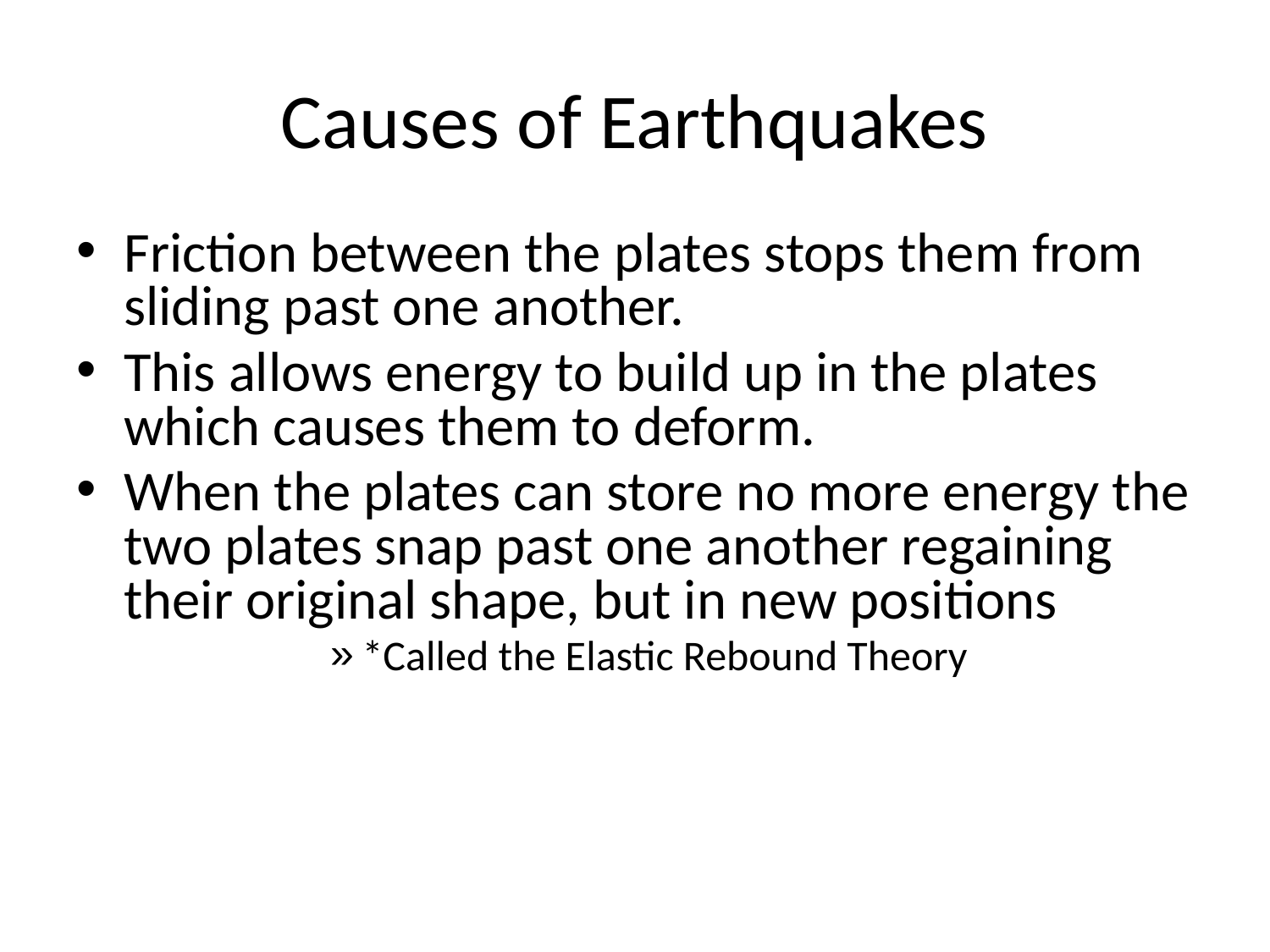

# Causes of Earthquakes
Friction between the plates stops them from sliding past one another.
This allows energy to build up in the plates which causes them to deform.
When the plates can store no more energy the two plates snap past one another regaining their original shape, but in new positions
*Called the Elastic Rebound Theory